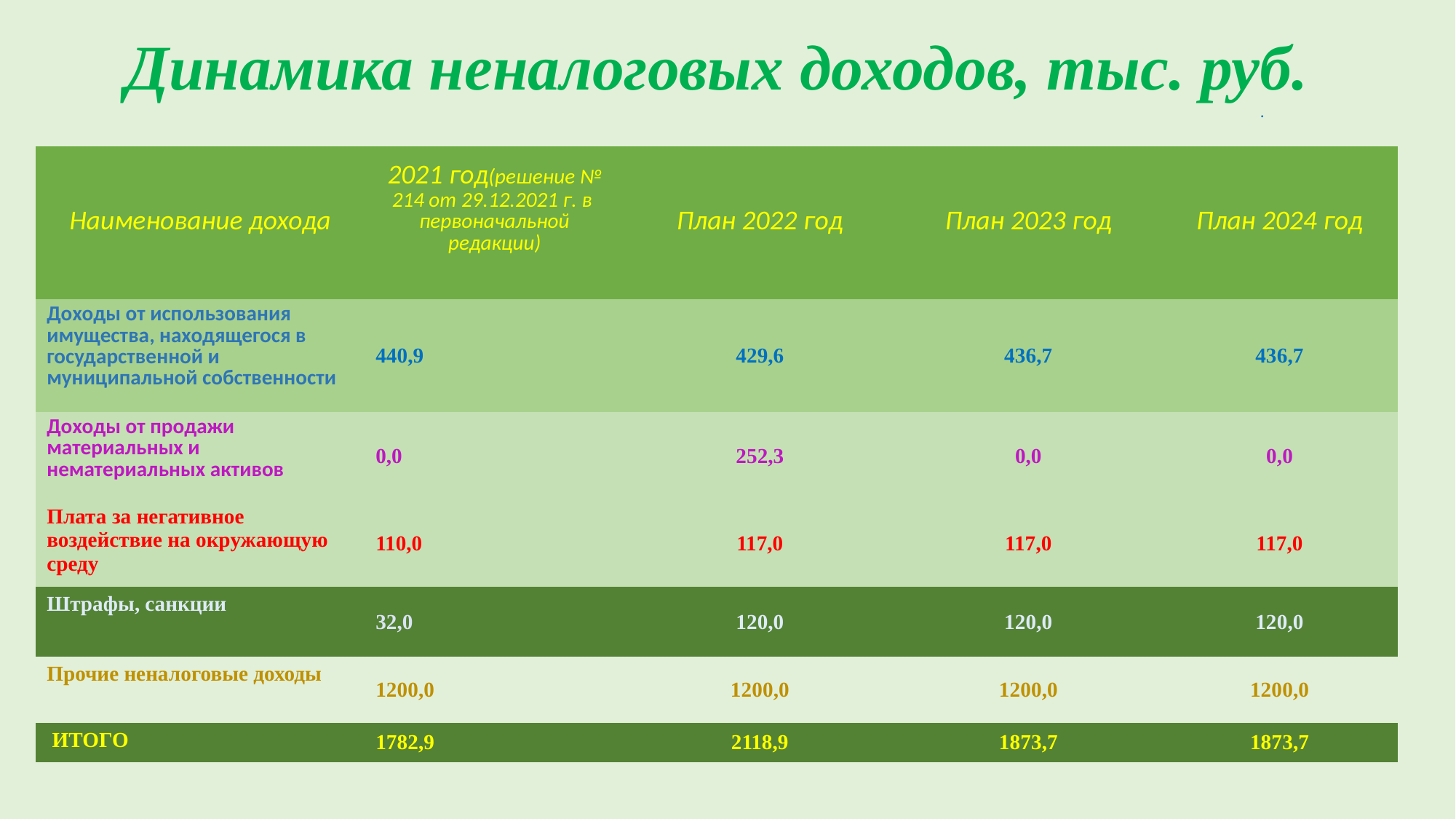

Динамика неналоговых доходов, тыс. руб.
										.
| Наименование дохода | 2021 год(решение № 214 от 29.12.2021 г. в первоначальной редакции) | План 2022 год | План 2023 год | План 2024 год |
| --- | --- | --- | --- | --- |
| Доходы от использования имущества, находящегося в государственной и муниципальной собственности | 440,9 | 429,6 | 436,7 | 436,7 |
| Доходы от продажи материальных и нематериальных активов | 0,0 | 252,3 | 0,0 | 0,0 |
| Плата за негативное воздействие на окружающую среду | 110,0 | 117,0 | 117,0 | 117,0 |
| Штрафы, санкции | 32,0 | 120,0 | 120,0 | 120,0 |
| Прочие неналоговые доходы | 1200,0 | 1200,0 | 1200,0 | 1200,0 |
| ИТОГО | 1782,9 | 2118,9 | 1873,7 | 1873,7 |